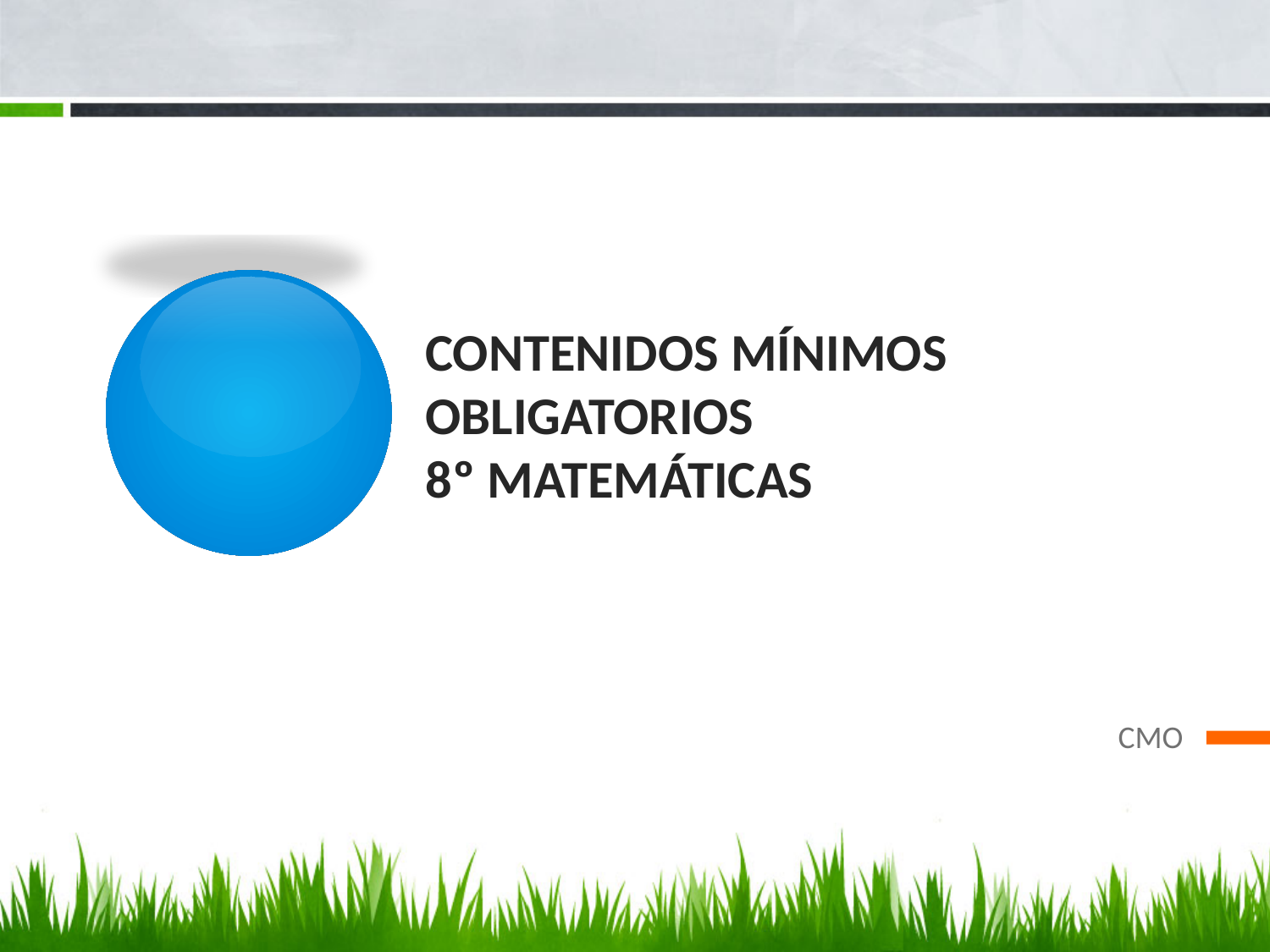

# CONTENIDOS MÍNIMOS OBLIGATORIOS 8º MATEMÁTICAS
CMO